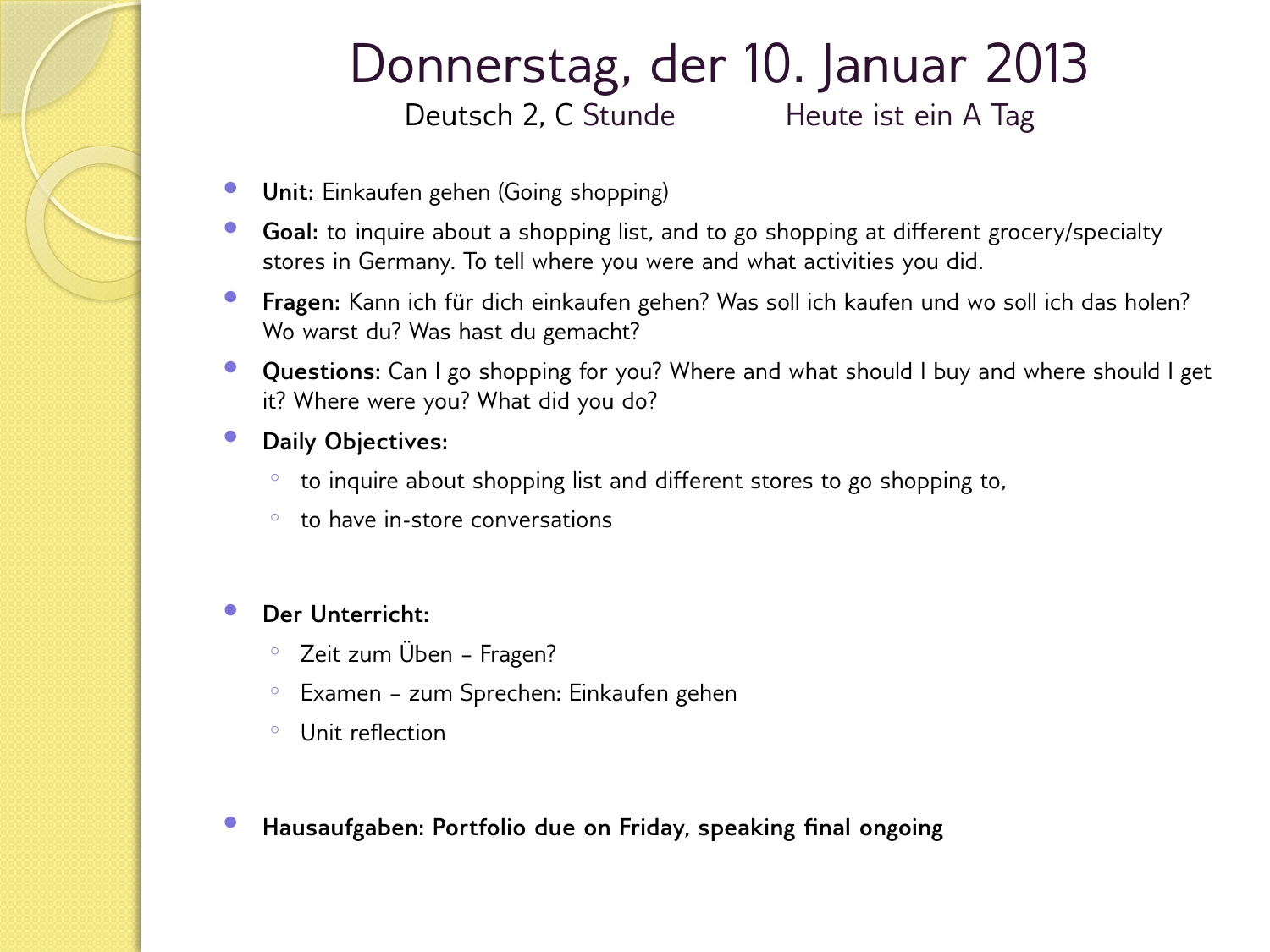

# Donnerstag, der 10. Januar 2013 Deutsch 2, C Stunde	Heute ist ein A Tag
Unit: Einkaufen gehen (Going shopping)
Goal: to inquire about a shopping list, and to go shopping at different grocery/specialty stores in Germany. To tell where you were and what activities you did.
Fragen: Kann ich für dich einkaufen gehen? Was soll ich kaufen und wo soll ich das holen? Wo warst du? Was hast du gemacht?
Questions: Can I go shopping for you? Where and what should I buy and where should I get it? Where were you? What did you do?
Daily Objectives:
to inquire about shopping list and different stores to go shopping to,
to have in-store conversations

Der Unterricht:
Zeit zum Üben – Fragen?
Examen – zum Sprechen: Einkaufen gehen
Unit reflection

Hausaufgaben: Portfolio due on Friday, speaking final ongoing